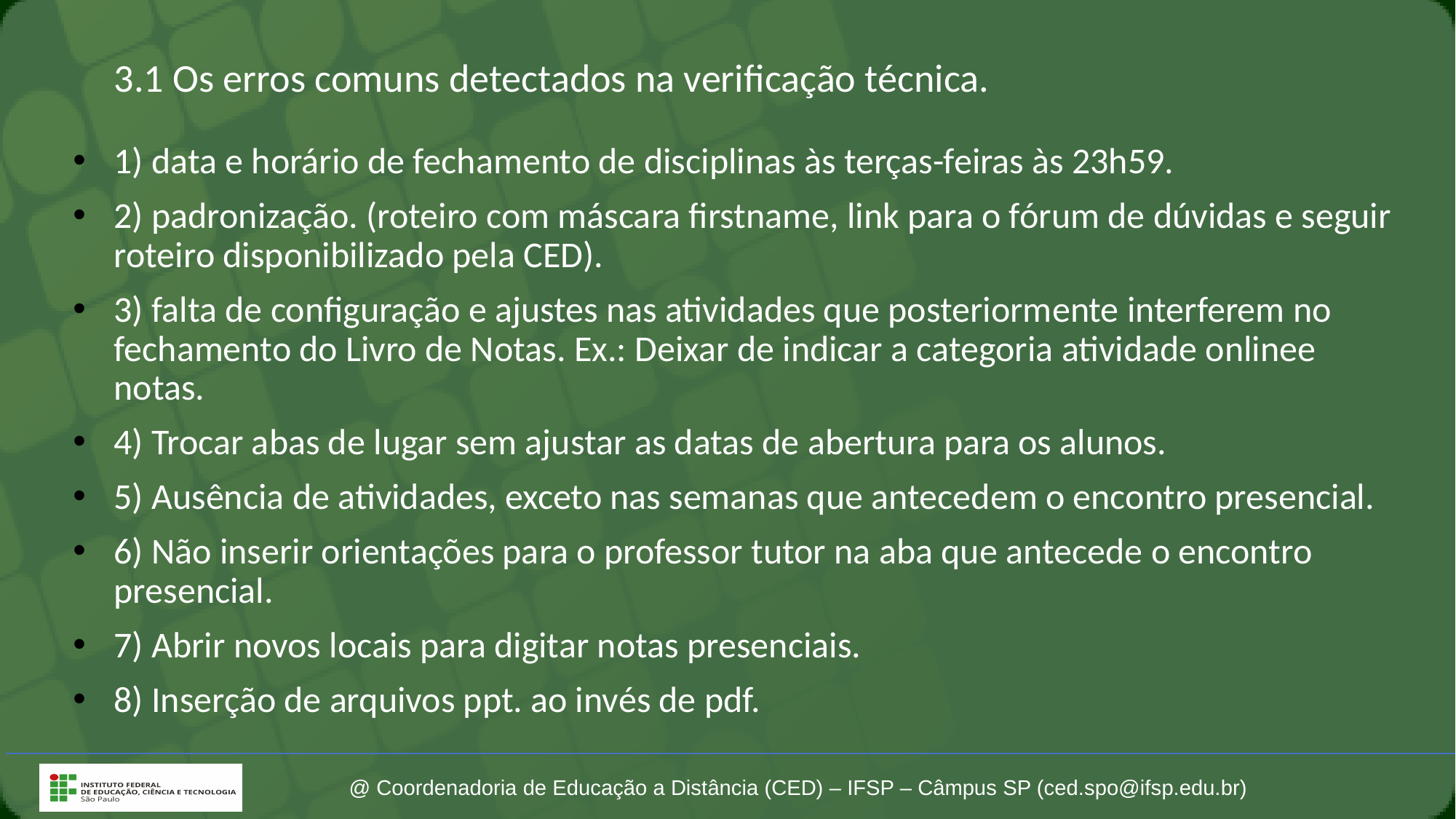

# 3.1 Os erros comuns detectados na verificação técnica.
1) data e horário de fechamento de disciplinas às terças-feiras às 23h59.
2) padronização. (roteiro com máscara firstname, link para o fórum de dúvidas e seguir roteiro disponibilizado pela CED).
3) falta de configuração e ajustes nas atividades que posteriormente interferem no fechamento do Livro de Notas. Ex.: Deixar de indicar a categoria atividade onlinee notas.
4) Trocar abas de lugar sem ajustar as datas de abertura para os alunos.
5) Ausência de atividades, exceto nas semanas que antecedem o encontro presencial.
6) Não inserir orientações para o professor tutor na aba que antecede o encontro presencial.
7) Abrir novos locais para digitar notas presenciais.
8) Inserção de arquivos ppt. ao invés de pdf.